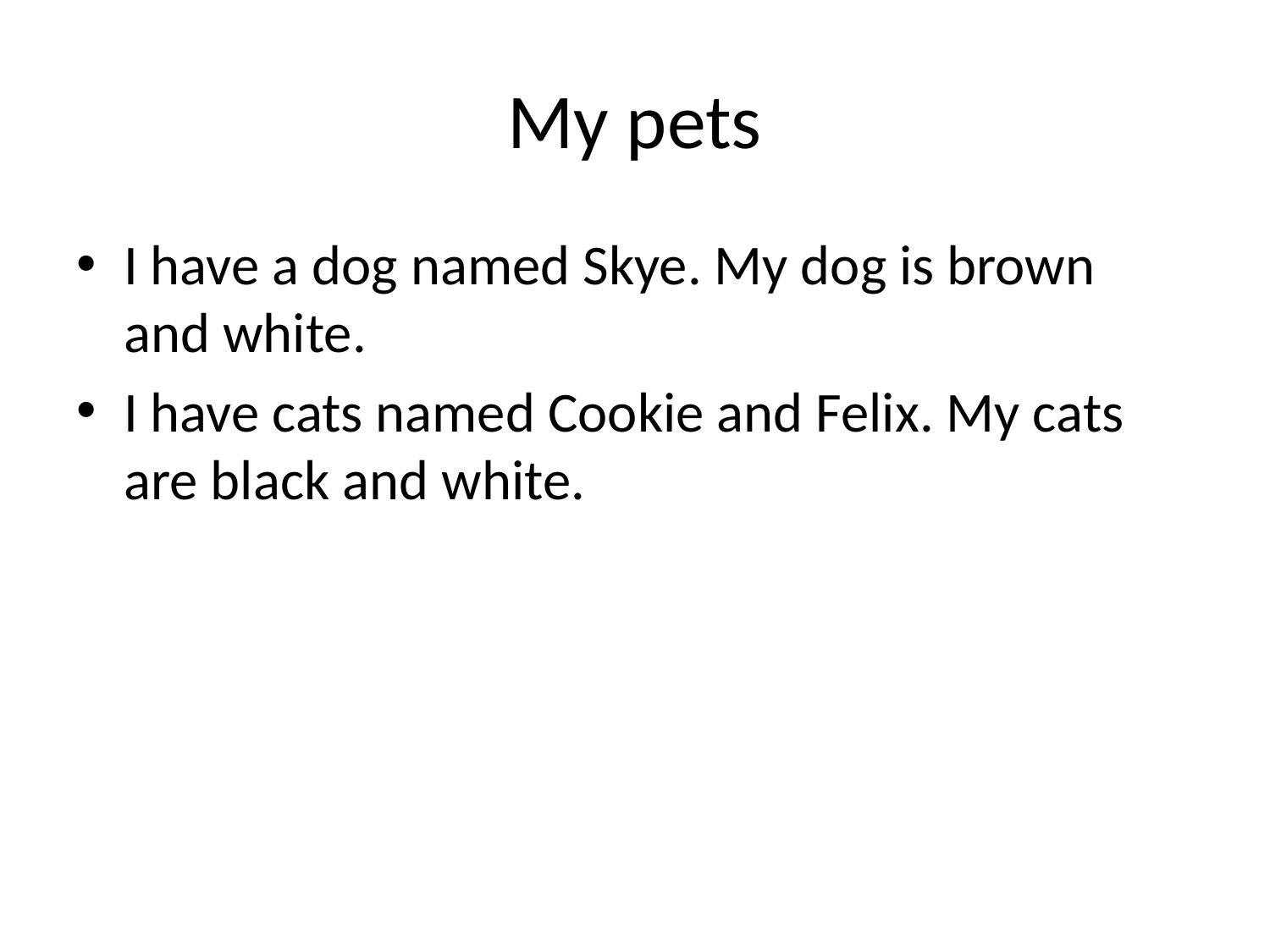

# My pets
I have a dog named Skye. My dog is brown and white.
I have cats named Cookie and Felix. My cats are black and white.